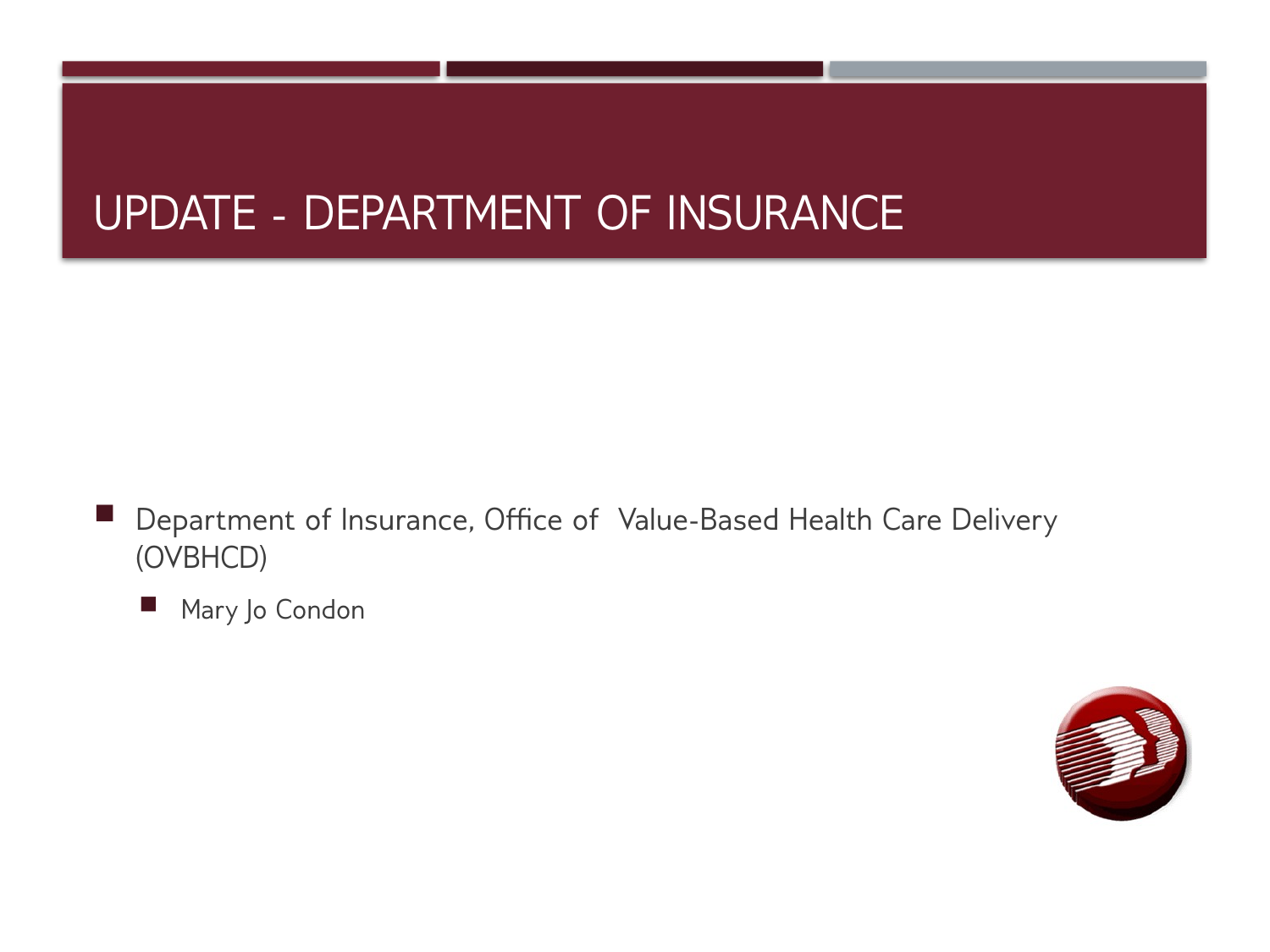

# Update - Department of Insurance
Department of Insurance, Office of  Value-Based Health Care Delivery (OVBHCD)
Mary Jo Condon